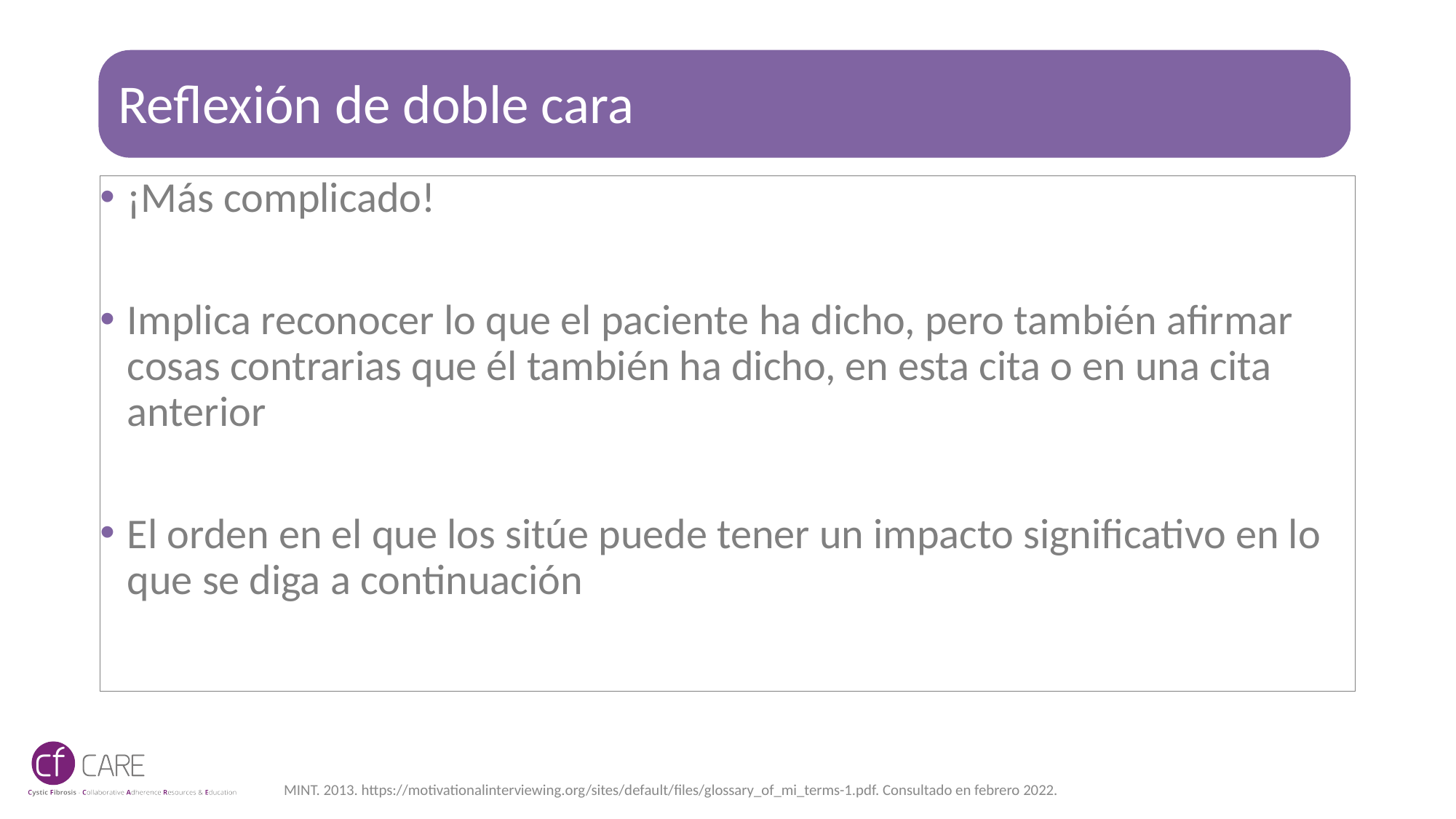

# Reflexión de doble cara
¡Más complicado!

Implica reconocer lo que el paciente ha dicho, pero también afirmar cosas contrarias que él también ha dicho, en esta cita o en una cita anterior

El orden en el que los sitúe puede tener un impacto significativo en lo que se diga a continuación

MINT. 2013. https://motivationalinterviewing.org/sites/default/files/glossary_of_mi_terms-1.pdf. Consultado en febrero 2022.